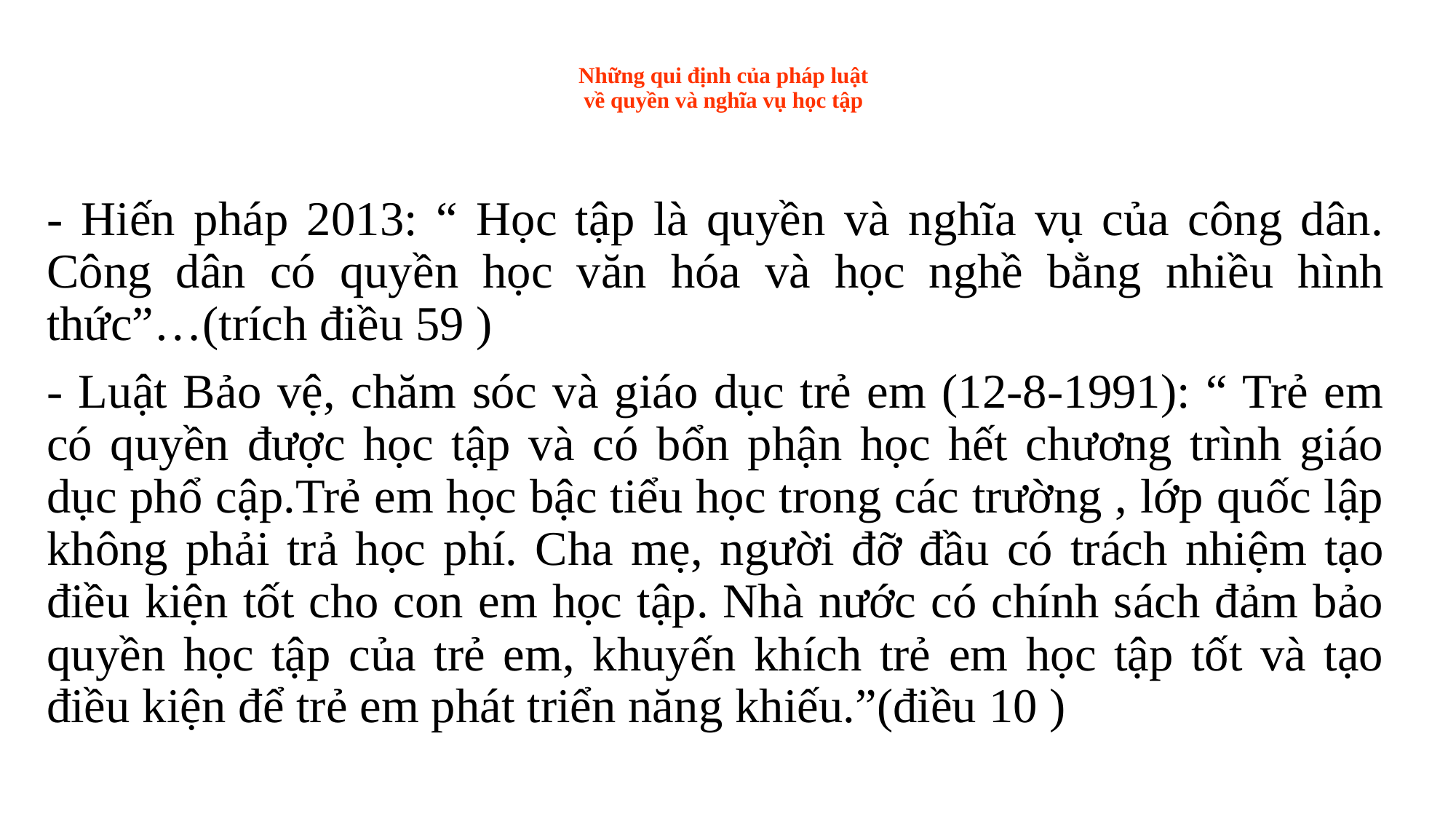

# Những qui định của pháp luật về quyền và nghĩa vụ học tập
- Hiến pháp 2013: “ Học tập là quyền và nghĩa vụ của công dân. Công dân có quyền học văn hóa và học nghề bằng nhiều hình thức”…(trích điều 59 )
- Luật Bảo vệ, chăm sóc và giáo dục trẻ em (12-8-1991): “ Trẻ em có quyền được học tập và có bổn phận học hết chương trình giáo dục phổ cập.Trẻ em học bậc tiểu học trong các trường , lớp quốc lập không phải trả học phí. Cha mẹ, người đỡ đầu có trách nhiệm tạo điều kiện tốt cho con em học tập. Nhà nước có chính sách đảm bảo quyền học tập của trẻ em, khuyến khích trẻ em học tập tốt và tạo điều kiện để trẻ em phát triển năng khiếu.”(điều 10 )